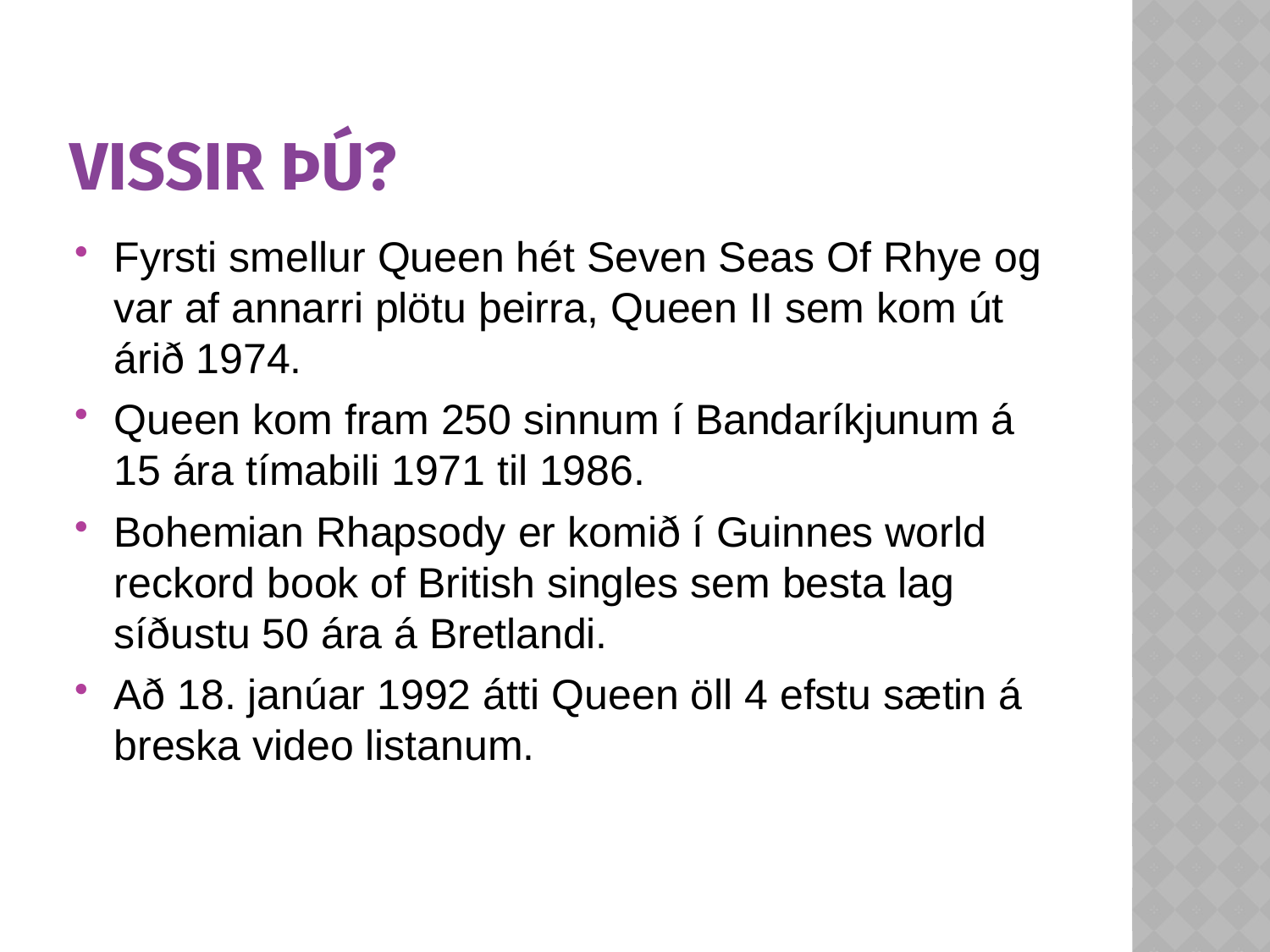

# Vissir þú?
Fyrsti smellur Queen hét Seven Seas Of Rhye og var af annarri plötu þeirra, Queen II sem kom út árið 1974.
Queen kom fram 250 sinnum í Bandaríkjunum á 15 ára tímabili 1971 til 1986.
Bohemian Rhapsody er komið í Guinnes world reckord book of British singles sem besta lag síðustu 50 ára á Bretlandi.
Að 18. janúar 1992 átti Queen öll 4 efstu sætin á breska video listanum.